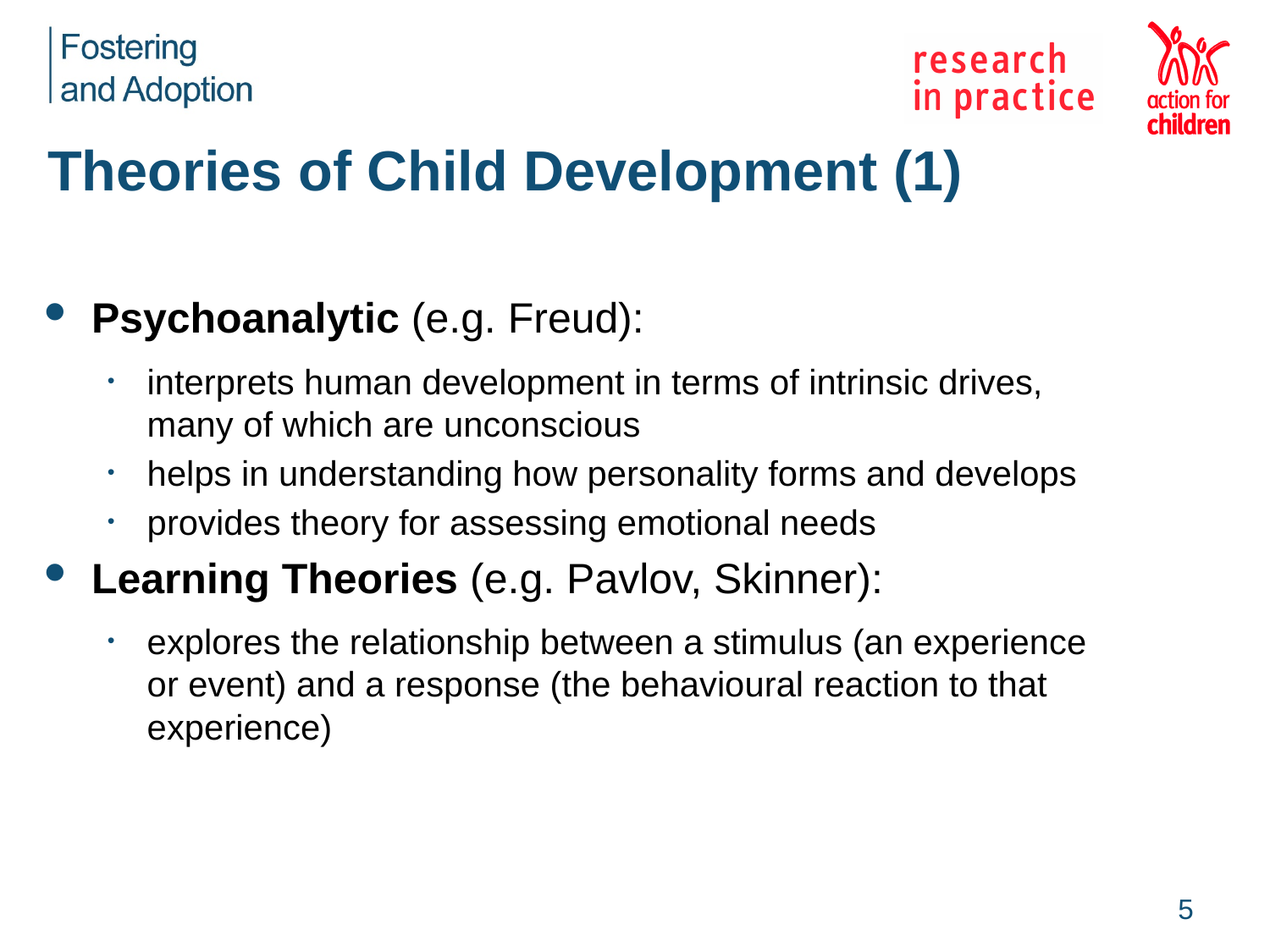

# Theories of Child Development (1)
Psychoanalytic (e.g. Freud):
interprets human development in terms of intrinsic drives, many of which are unconscious
helps in understanding how personality forms and develops
provides theory for assessing emotional needs
Learning Theories (e.g. Pavlov, Skinner):
explores the relationship between a stimulus (an experience or event) and a response (the behavioural reaction to that experience)
5